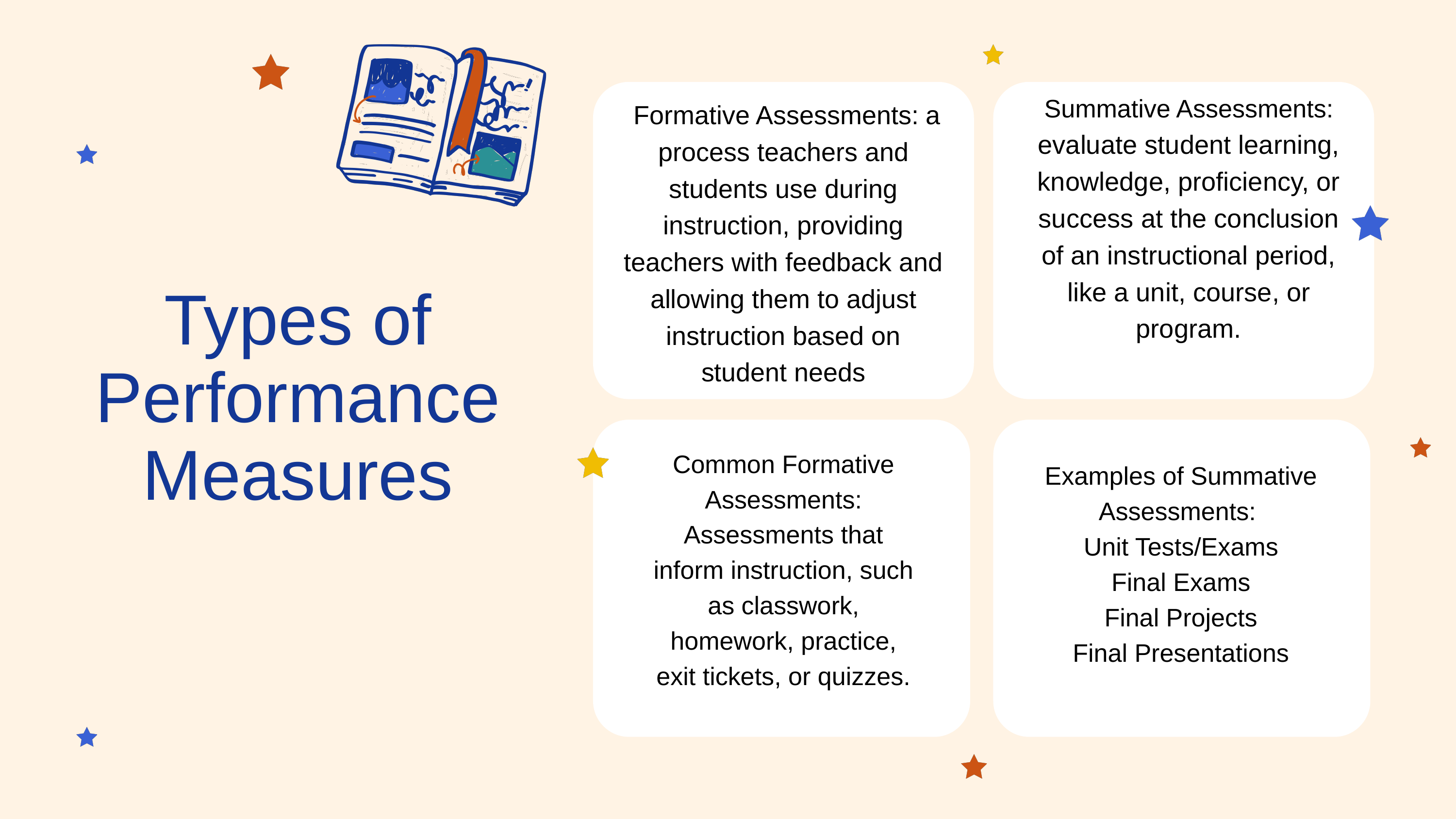

Summative Assessments: evaluate student learning, knowledge, proficiency, or success at the conclusion of an instructional period, like a unit, course, or program.
 Formative Assessments: a process teachers and students use during instruction, providing teachers with feedback and allowing them to adjust instruction based on student needs

Types of Performance Measures

Common Formative Assessments: Assessments that inform instruction, such as classwork, homework, practice, exit tickets, or quizzes.

Examples of Summative Assessments:
Unit Tests/Exams
Final Exams
Final Projects
Final Presentations